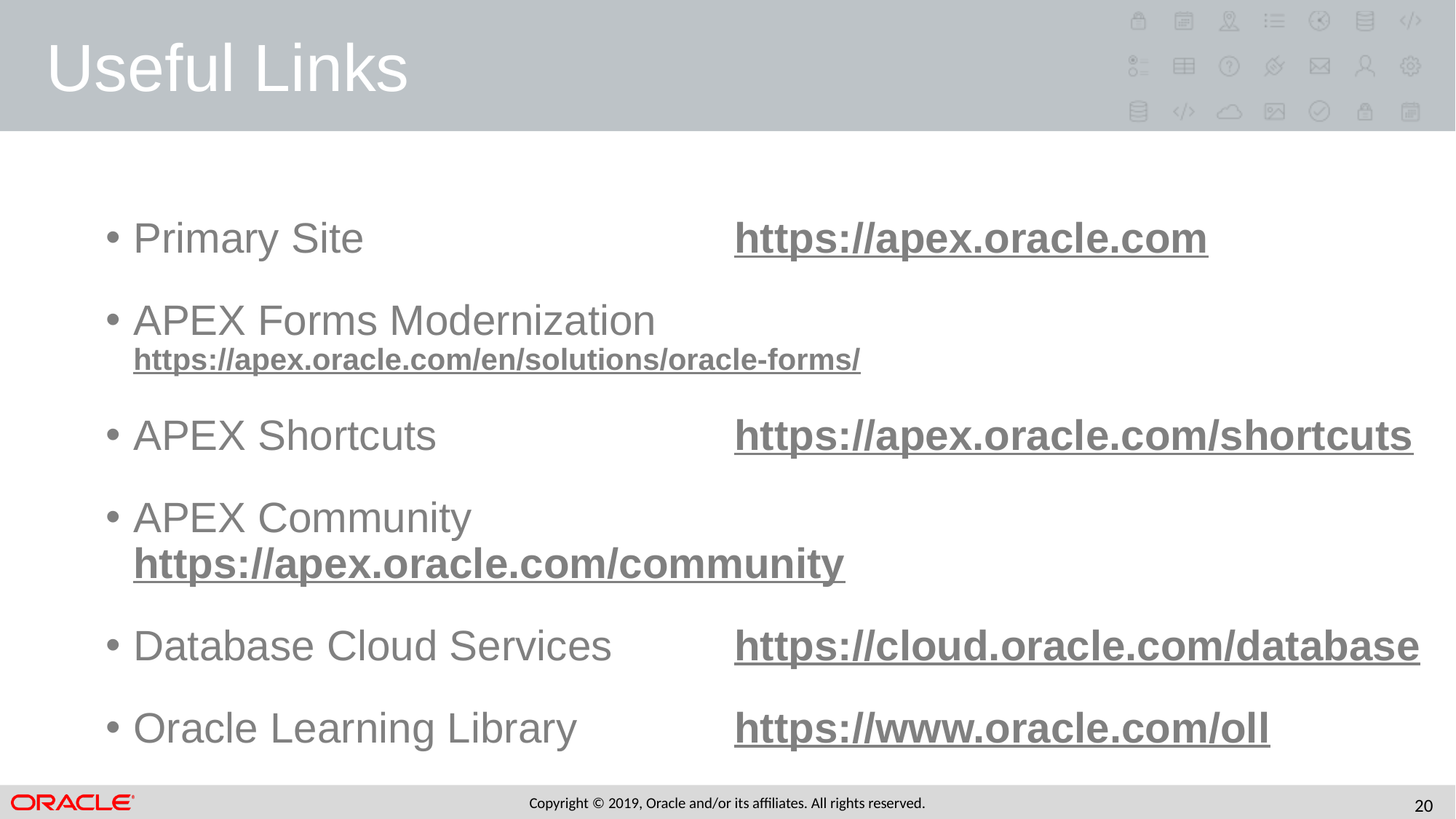

# Useful Links
Primary Site 	https://apex.oracle.com
APEX Forms Modernization	https://apex.oracle.com/en/solutions/oracle-forms/
APEX Shortcuts 	https://apex.oracle.com/shortcuts
APEX Community	https://apex.oracle.com/community
Database Cloud Services	https://cloud.oracle.com/database
Oracle Learning Library 	https://www.oracle.com/oll

20